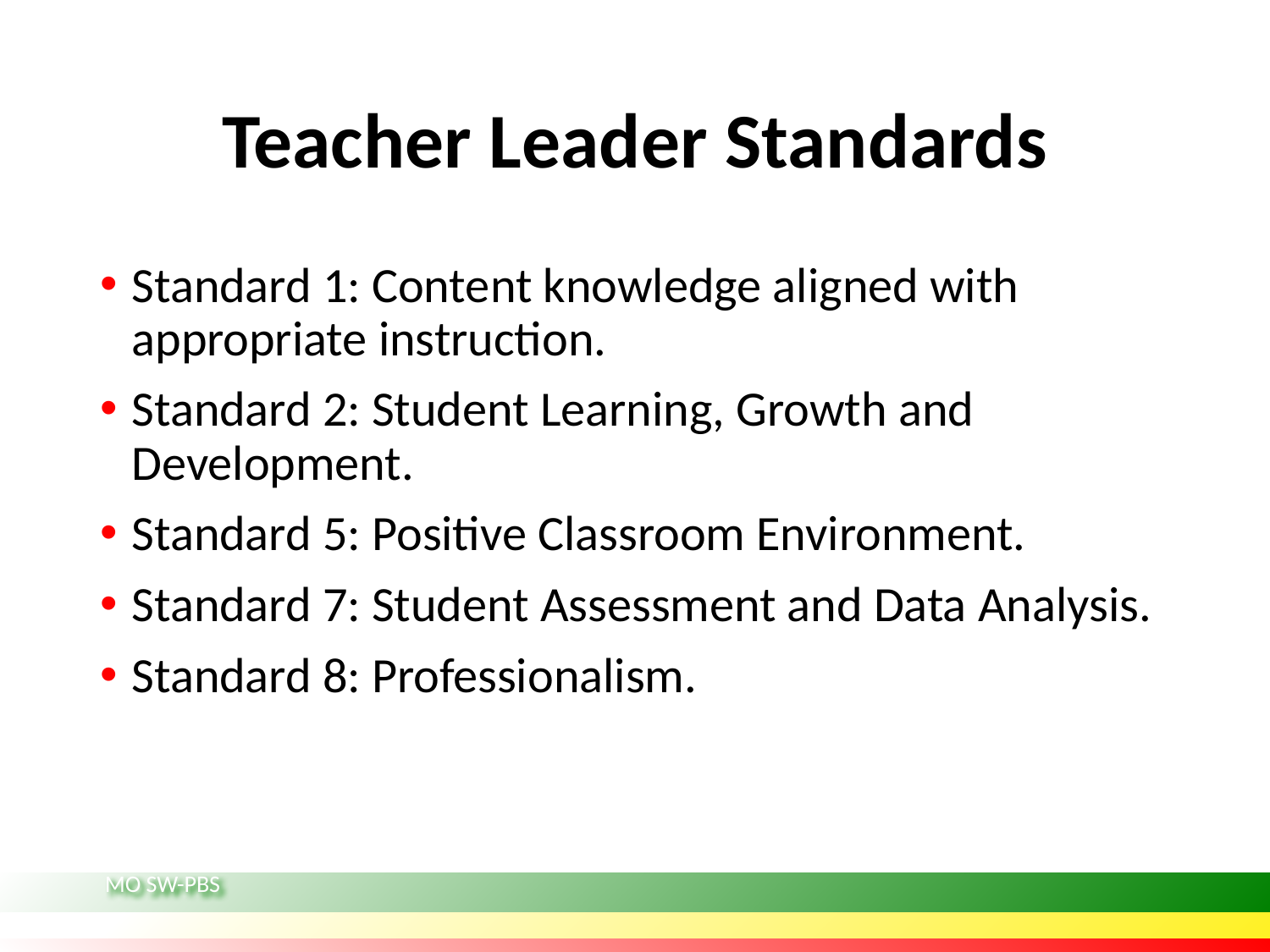

# Teacher Leader Standards
Standard 1: Content knowledge aligned with appropriate instruction.
Standard 2: Student Learning, Growth and Development.
Standard 5: Positive Classroom Environment.
Standard 7: Student Assessment and Data Analysis.
Standard 8: Professionalism.